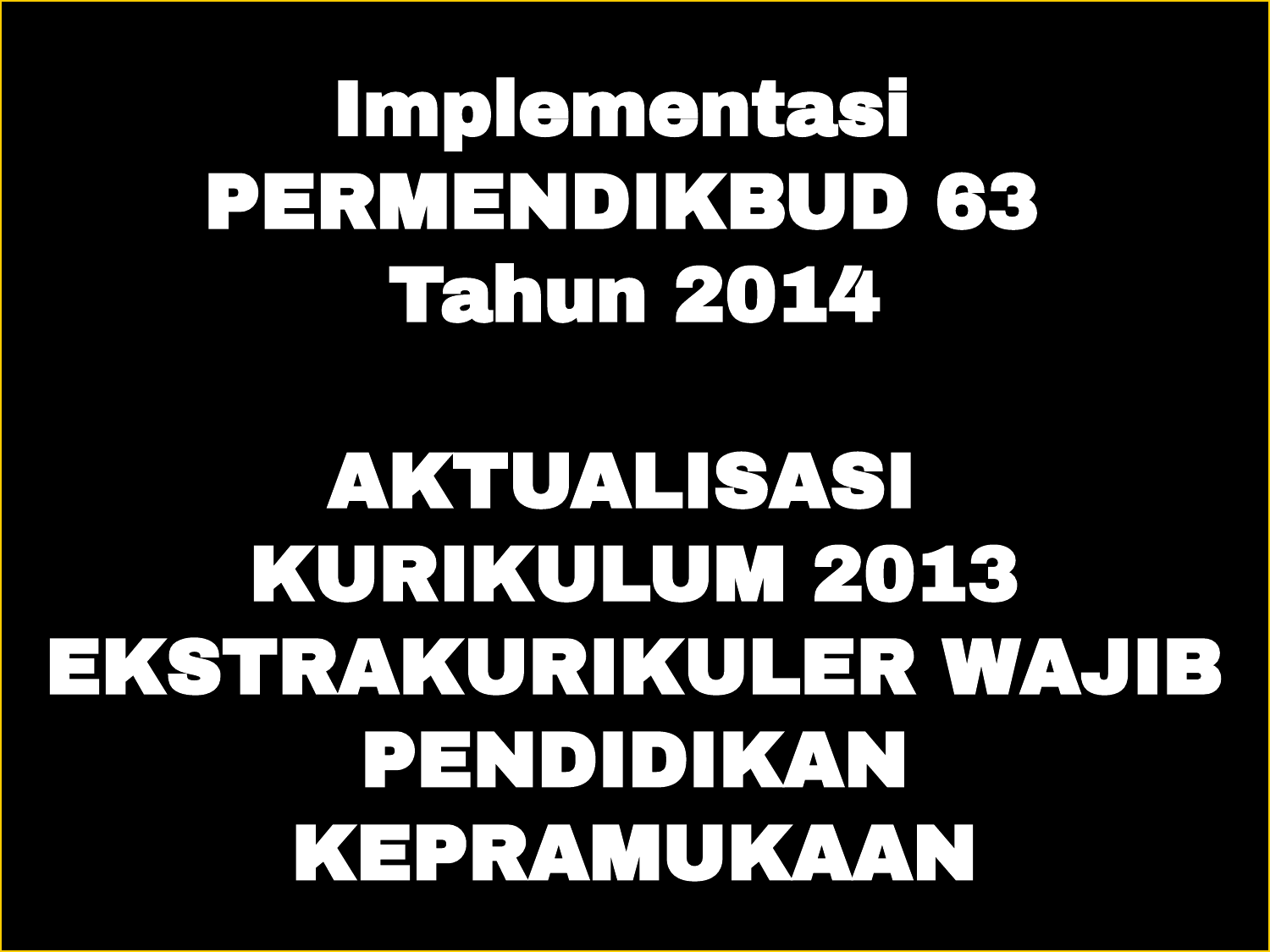

Implementasi
PERMENDIKBUD 63
Tahun 2014

AKTUALISASI
KURIKULUM 2013
EKSTRAKURIKULER WAJIB
PENDIDIKAN KEPRAMUKAAN